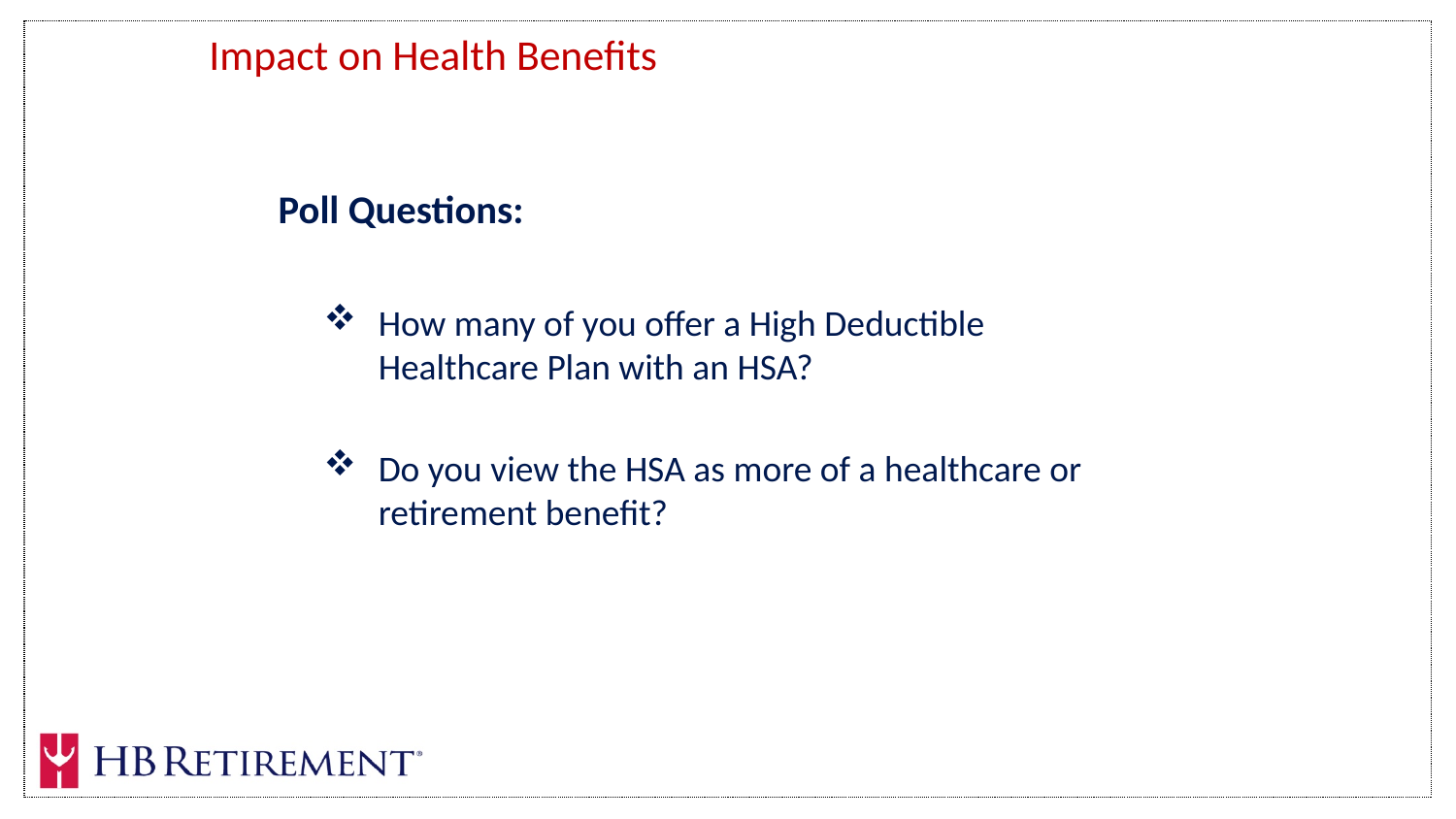

Impact on Health Benefits
Poll Questions:
How many of you offer a High Deductible Healthcare Plan with an HSA?

Do you view the HSA as more of a healthcare or retirement benefit?